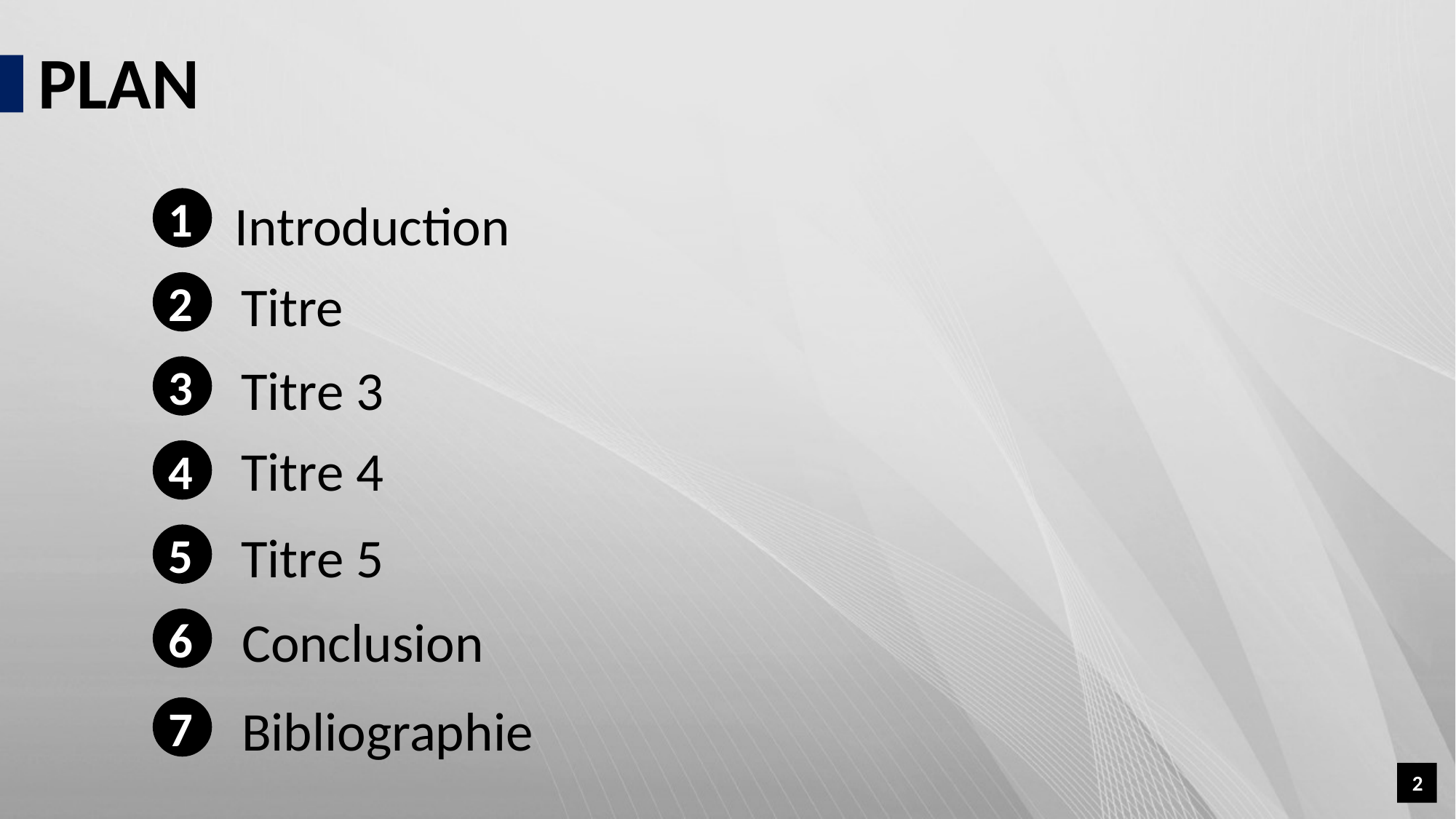

PLAN

1

Introduction
Titre
2

Titre 3
3

Titre 4
4

Titre 5
5

Conclusion
6

Bibliographie
7

2